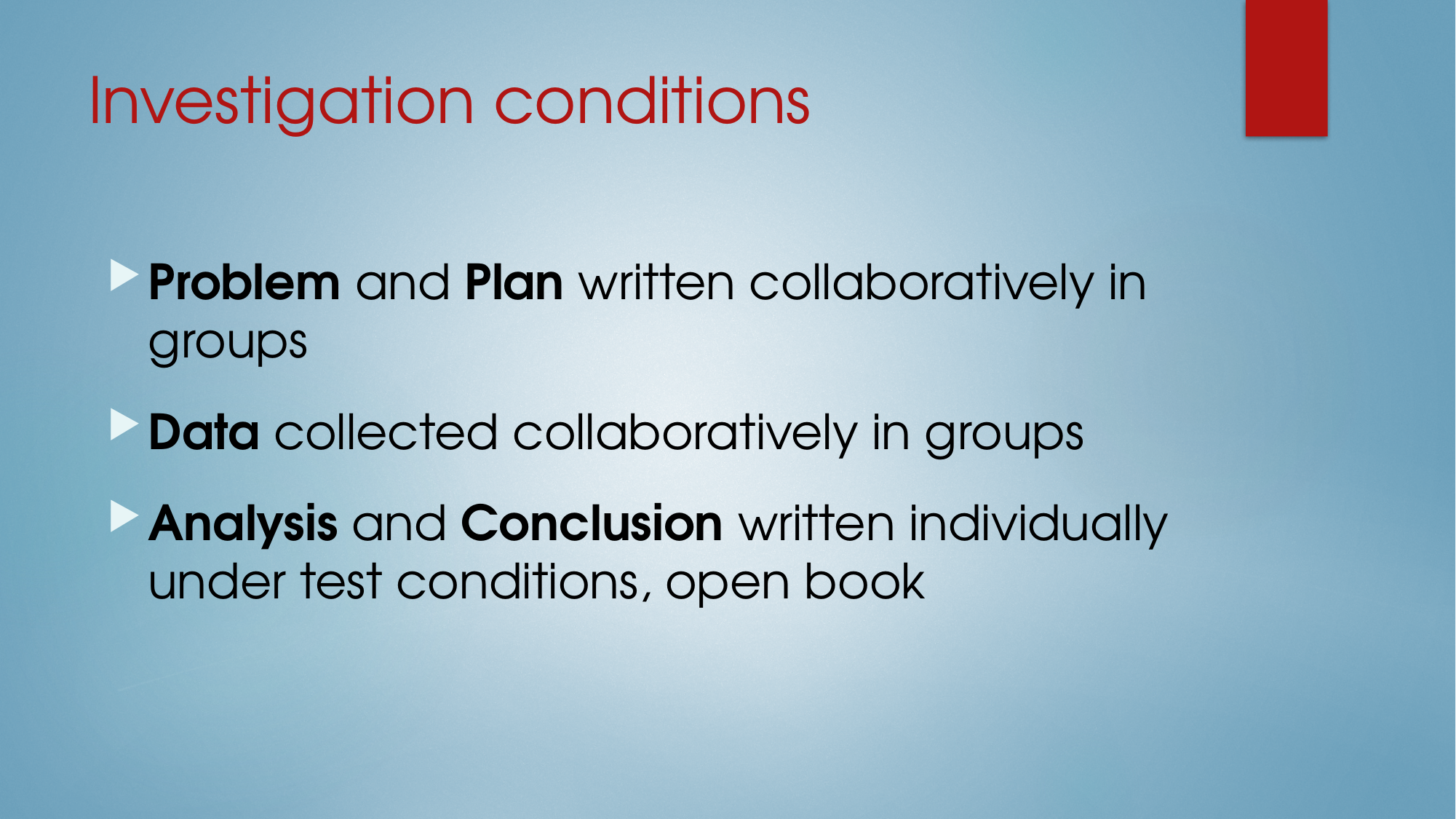

# Investigation conditions
Problem and Plan written collaboratively in groups
Data collected collaboratively in groups
Analysis and Conclusion written individually under test conditions, open book